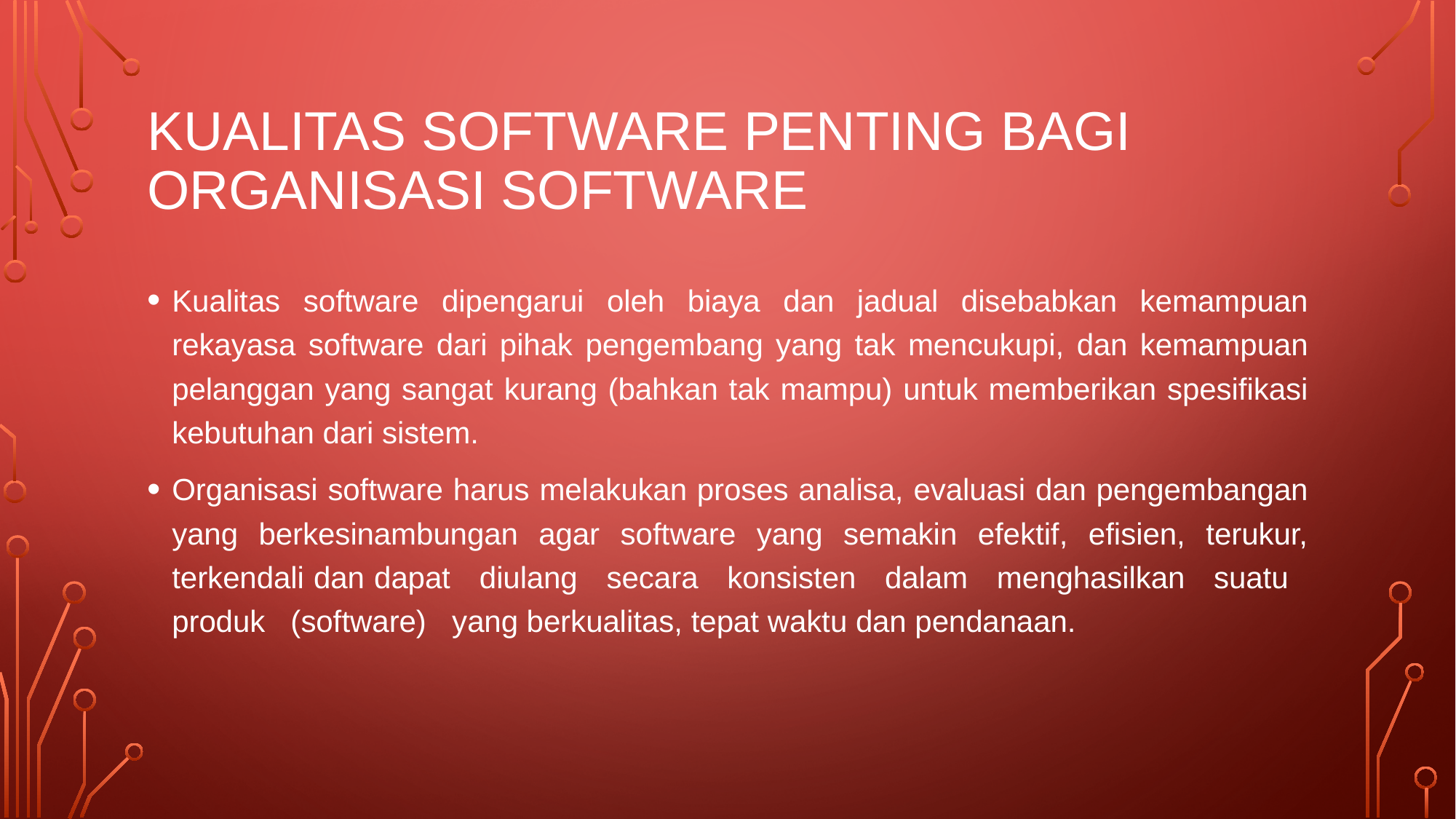

# Kualitas software penting bagi organisasi software
Kualitas software dipengarui oleh biaya dan jadual disebabkan kemampuan rekayasa software dari pihak pengembang yang tak mencukupi, dan kemampuan pelanggan yang sangat kurang (bahkan tak mampu) untuk memberikan spesifikasi kebutuhan dari sistem.
Organisasi software harus melakukan proses analisa, evaluasi dan pengembangan yang berkesinambungan agar software yang semakin efektif, efisien, terukur, terkendali dan dapat   diulang   secara   konsisten   dalam   menghasilkan   suatu   produk   (software)   yang berkualitas, tepat waktu dan pendanaan.